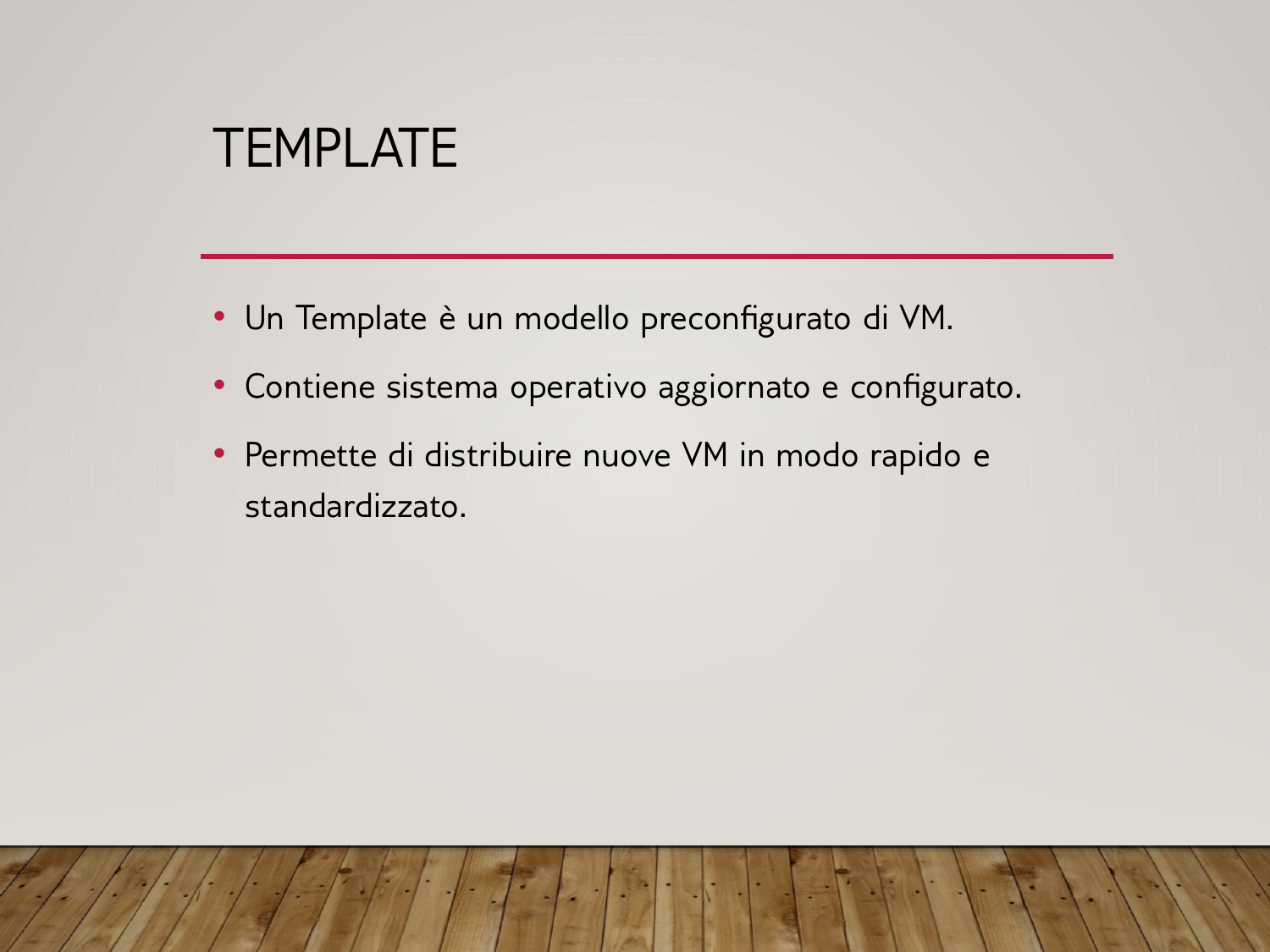

# Template
Un Template è un modello preconfigurato di VM.
Contiene sistema operativo aggiornato e configurato.
Permette di distribuire nuove VM in modo rapido e standardizzato.